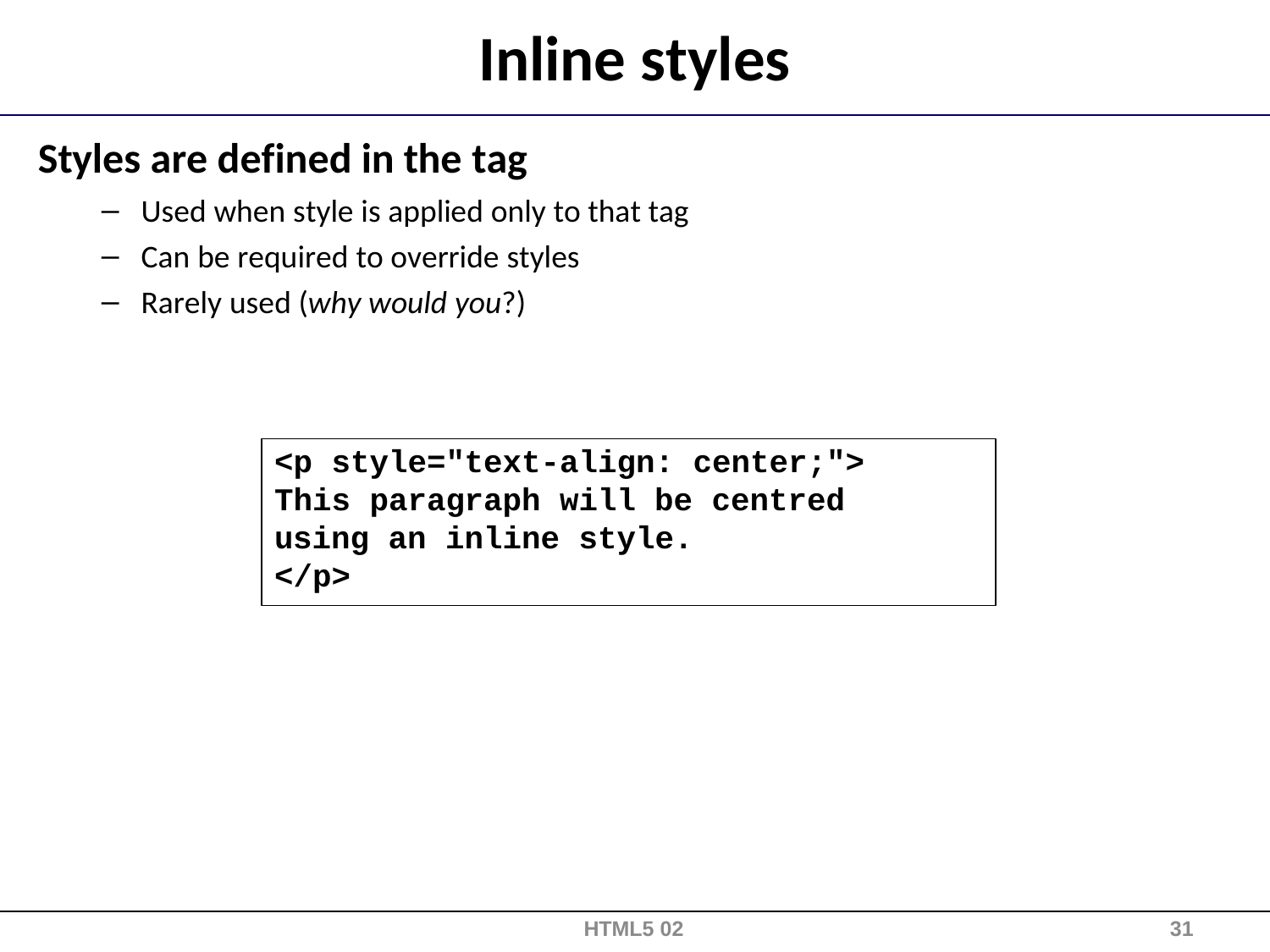

# Inline styles
Styles are defined in the tag
Used when style is applied only to that tag
Can be required to override styles
Rarely used (why would you?)

<p style=″text-align: center;″>
This paragraph will be centred using an inline style.
</p>

HTML5 02
31